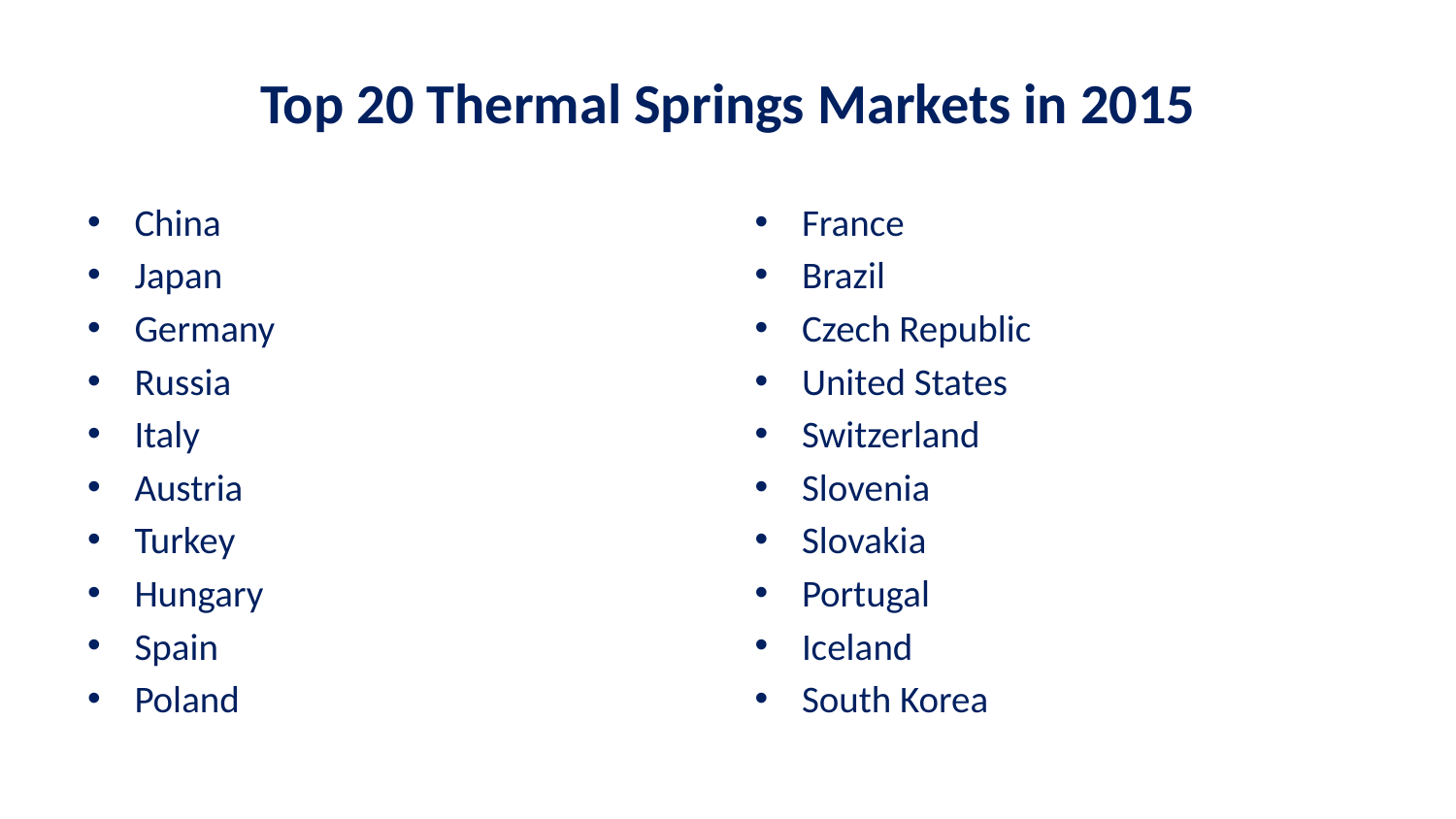

# Top 20 Thermal Springs Markets in 2015
China
Japan
Germany
Russia
Italy
Austria
Turkey
Hungary
Spain
Poland

France
Brazil
Czech Republic
United States
Switzerland
Slovenia
Slovakia
Portugal
Iceland
South Korea